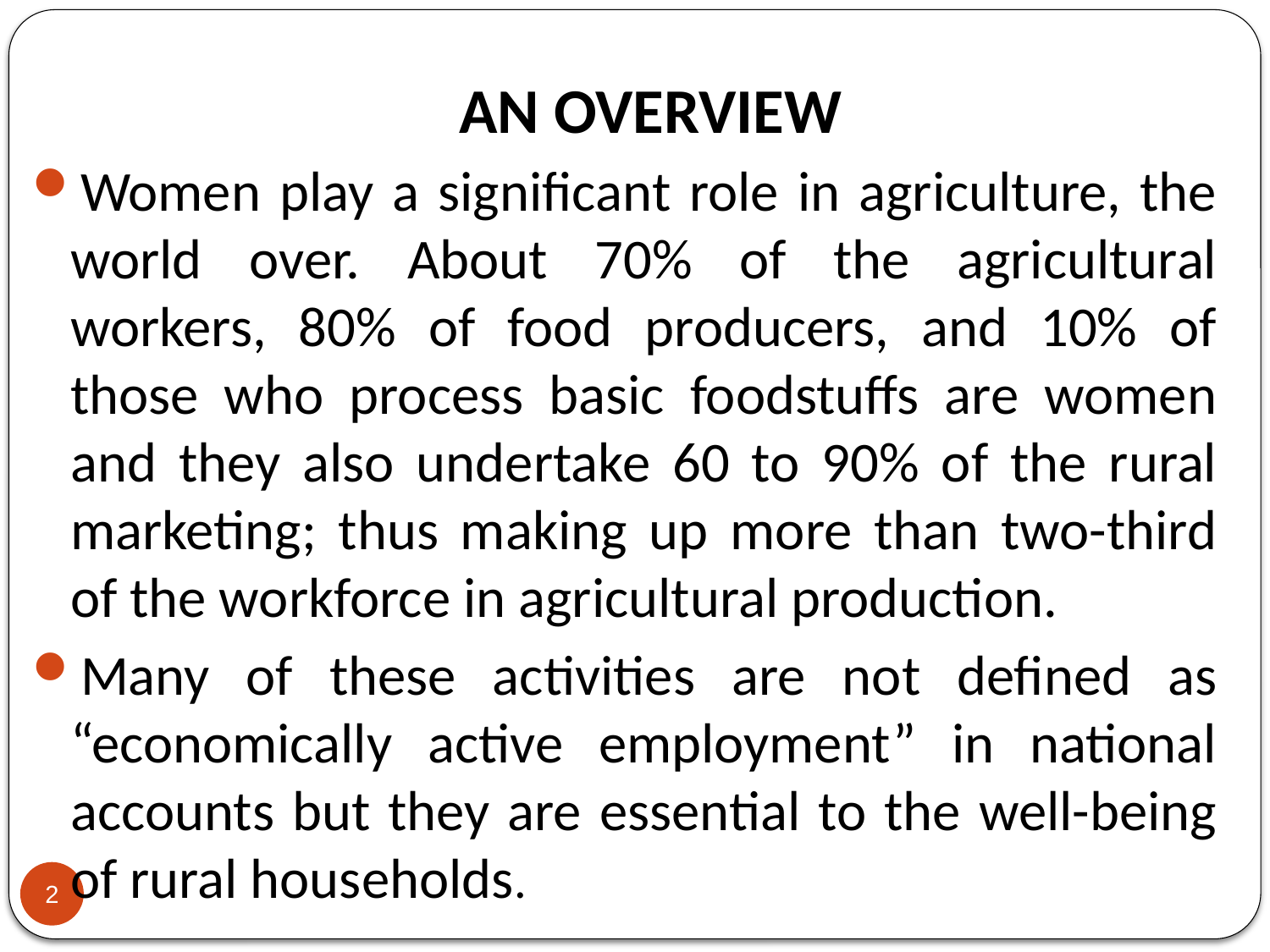

# AN OVERVIEW
Women play a significant role in agriculture, the world over. About 70% of the agricultural workers, 80% of food producers, and 10% of those who process basic foodstuffs are women and they also undertake 60 to 90% of the rural marketing; thus making up more than two-third of the workforce in agricultural production.
Many of these activities are not defined as “economically active employment” in national accounts but they are essential to the well-being of rural households.
2